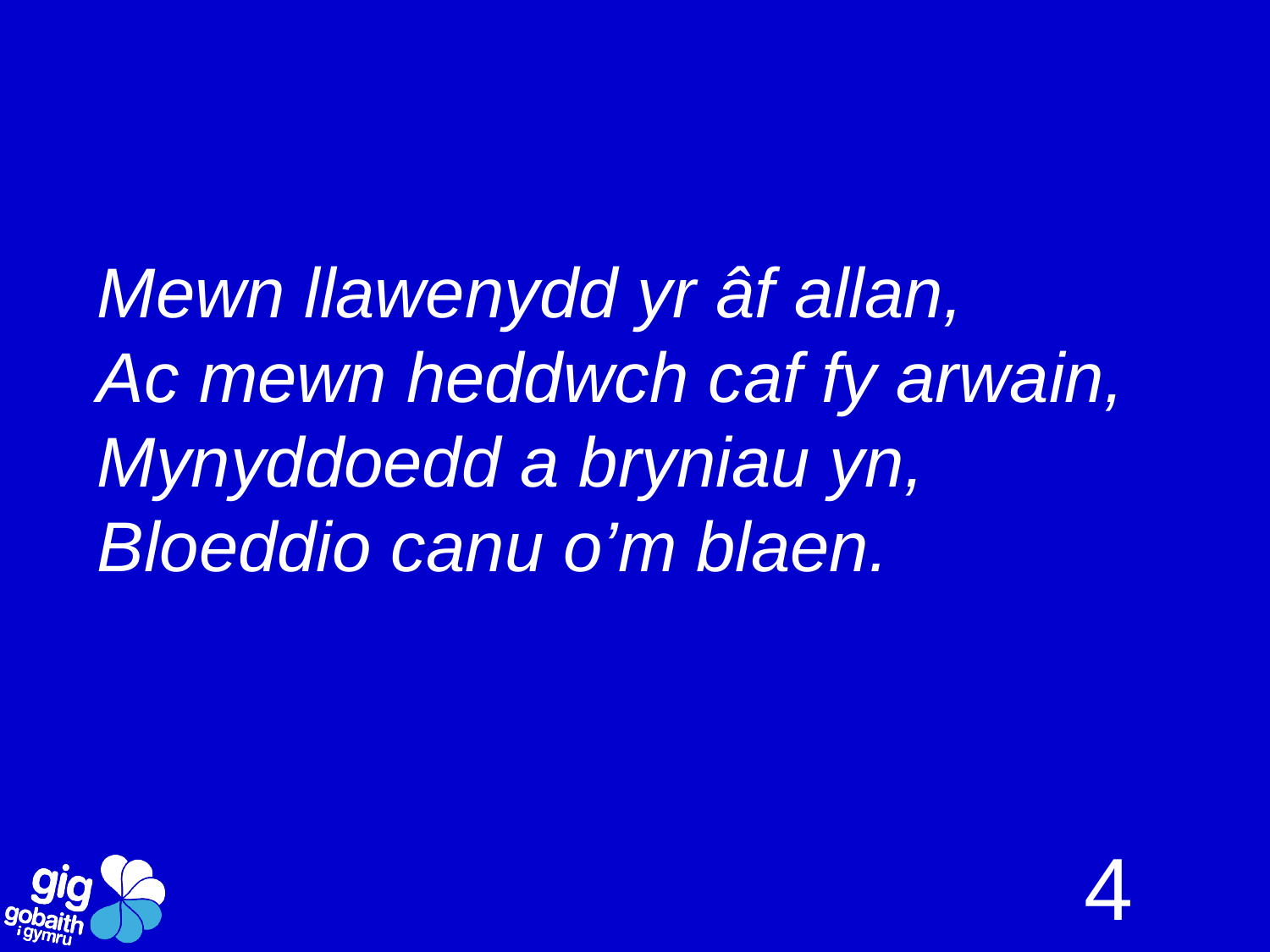

Mewn llawenydd yr âf allan,
Ac mewn heddwch caf fy arwain,
Mynyddoedd a bryniau yn,
Bloeddio canu o’m blaen.
4